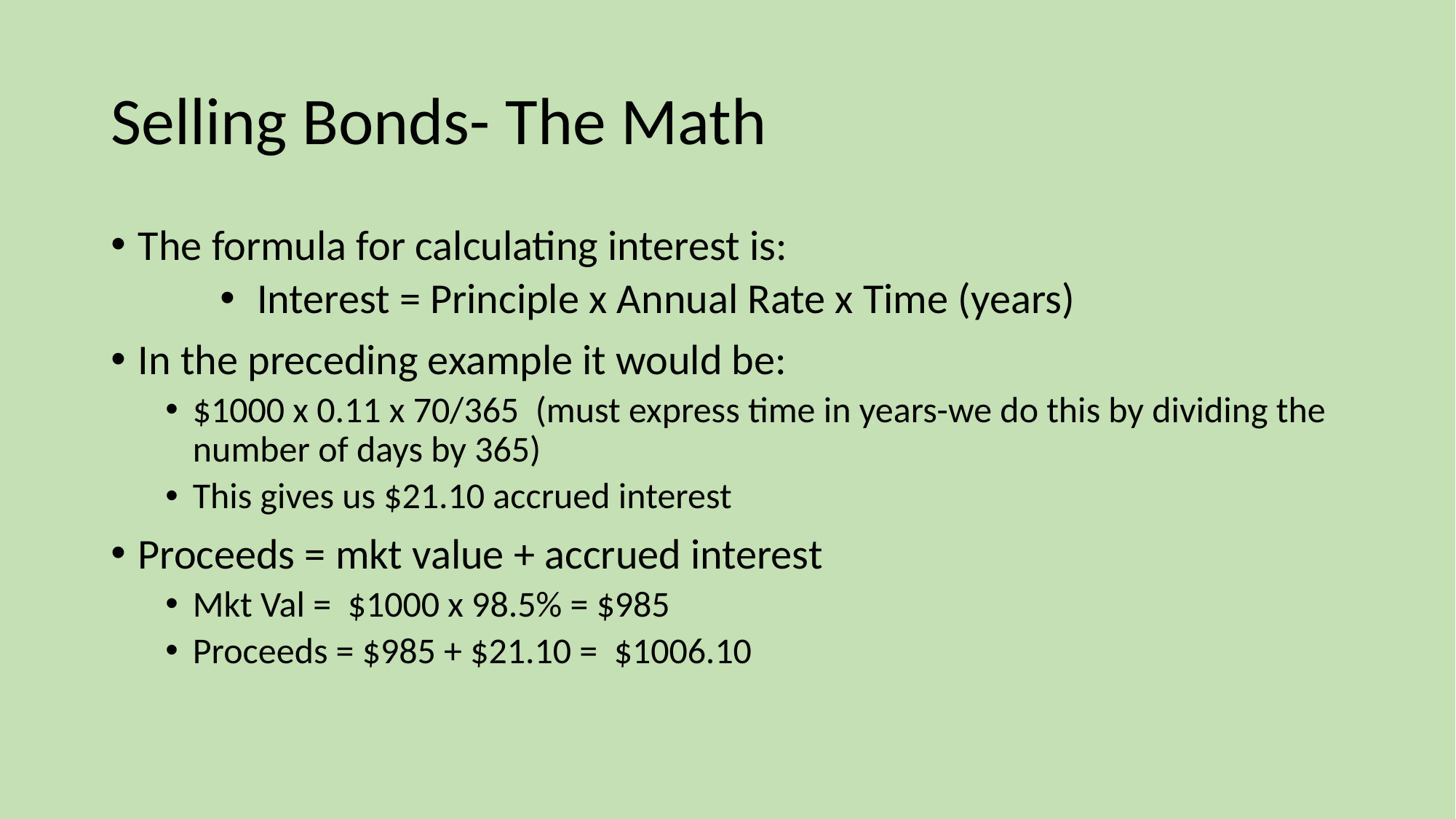

# Selling Bonds- The Math
The formula for calculating interest is:
 Interest = Principle x Annual Rate x Time (years)
In the preceding example it would be:
$1000 x 0.11 x 70/365  (must express time in years-we do this by dividing the number of days by 365)
This gives us $21.10 accrued interest
Proceeds = mkt value + accrued interest
Mkt Val =  $1000 x 98.5% = $985
Proceeds = $985 + $21.10 =  $1006.10